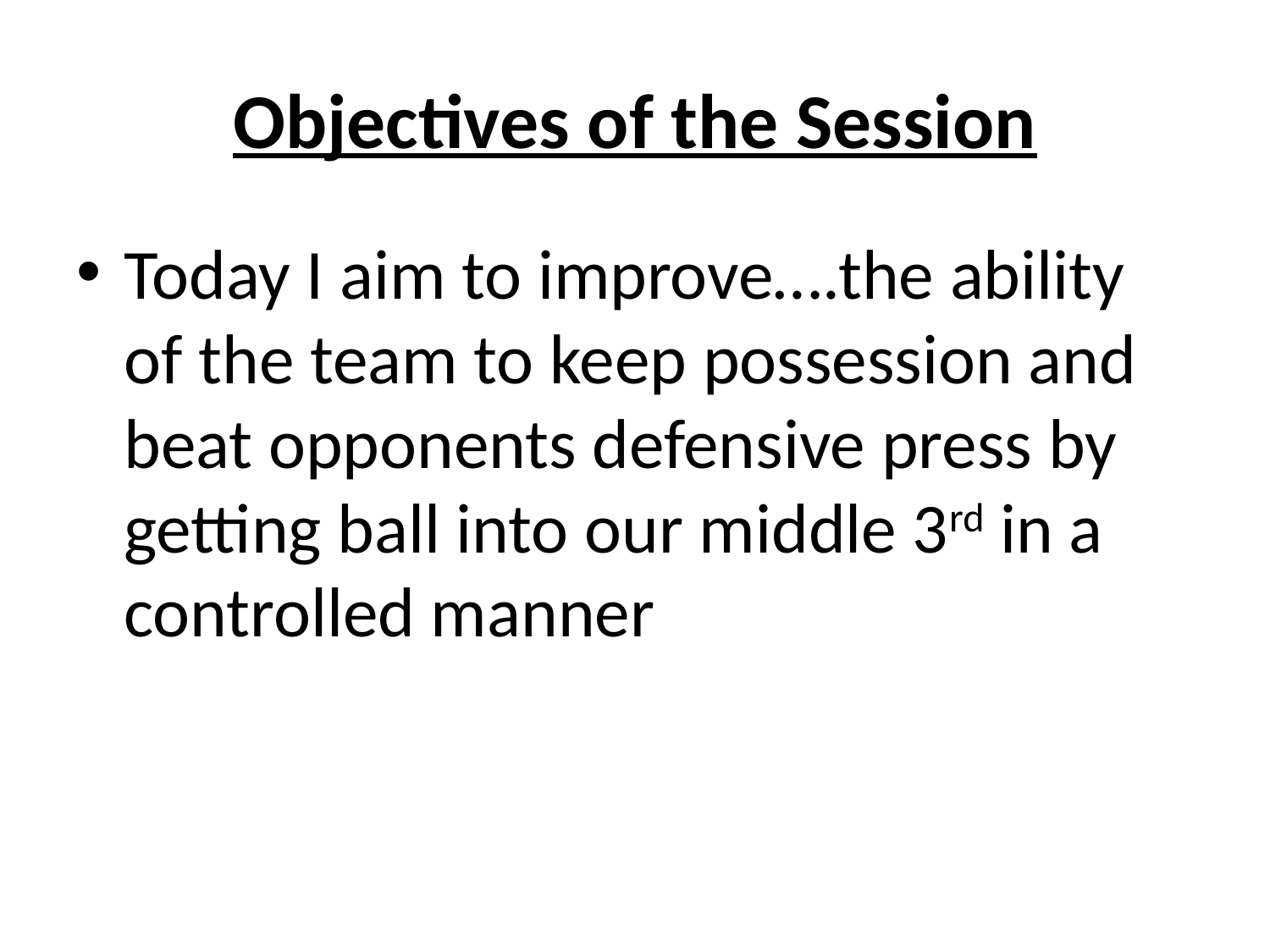

# Objectives of the Session
Today I aim to improve….the ability of the team to keep possession and beat opponents defensive press by getting ball into our middle 3rd in a controlled manner